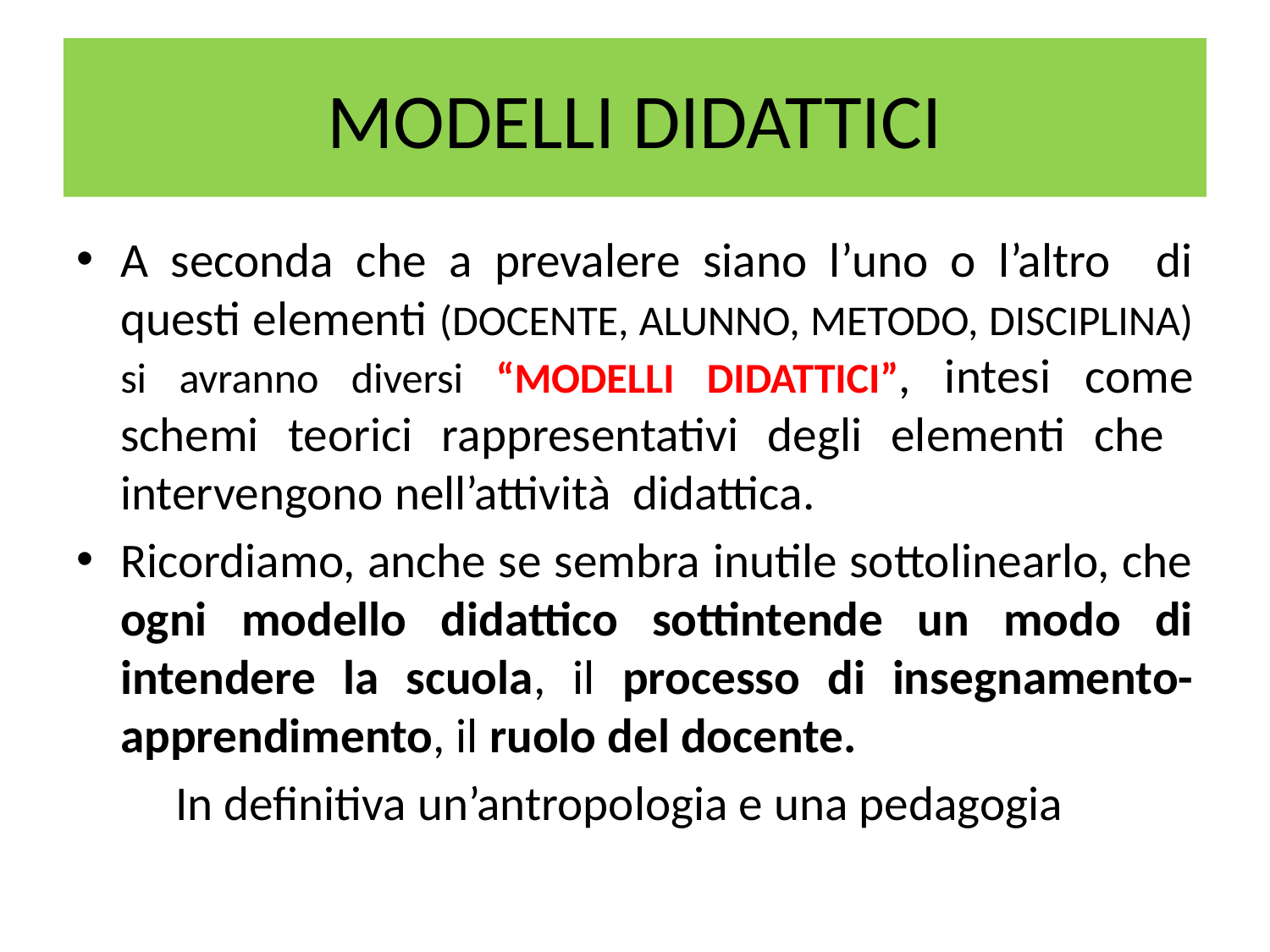

# MODELLI DIDATTICI
A seconda che a prevalere siano l’uno o l’altro  di questi elementi (DOCENTE, ALUNNO, METODO, DISCIPLINA) si avranno diversi “MODELLI DIDATTICI”, intesi come schemi teorici rappresentativi degli elementi che  intervengono nell’attività  didattica.
Ricordiamo, anche se sembra inutile sottolinearlo, che ogni modello didattico sottintende un modo di intendere la scuola, il processo di insegnamento-apprendimento, il ruolo del docente.
         In definitiva un’antropologia e una pedagogia